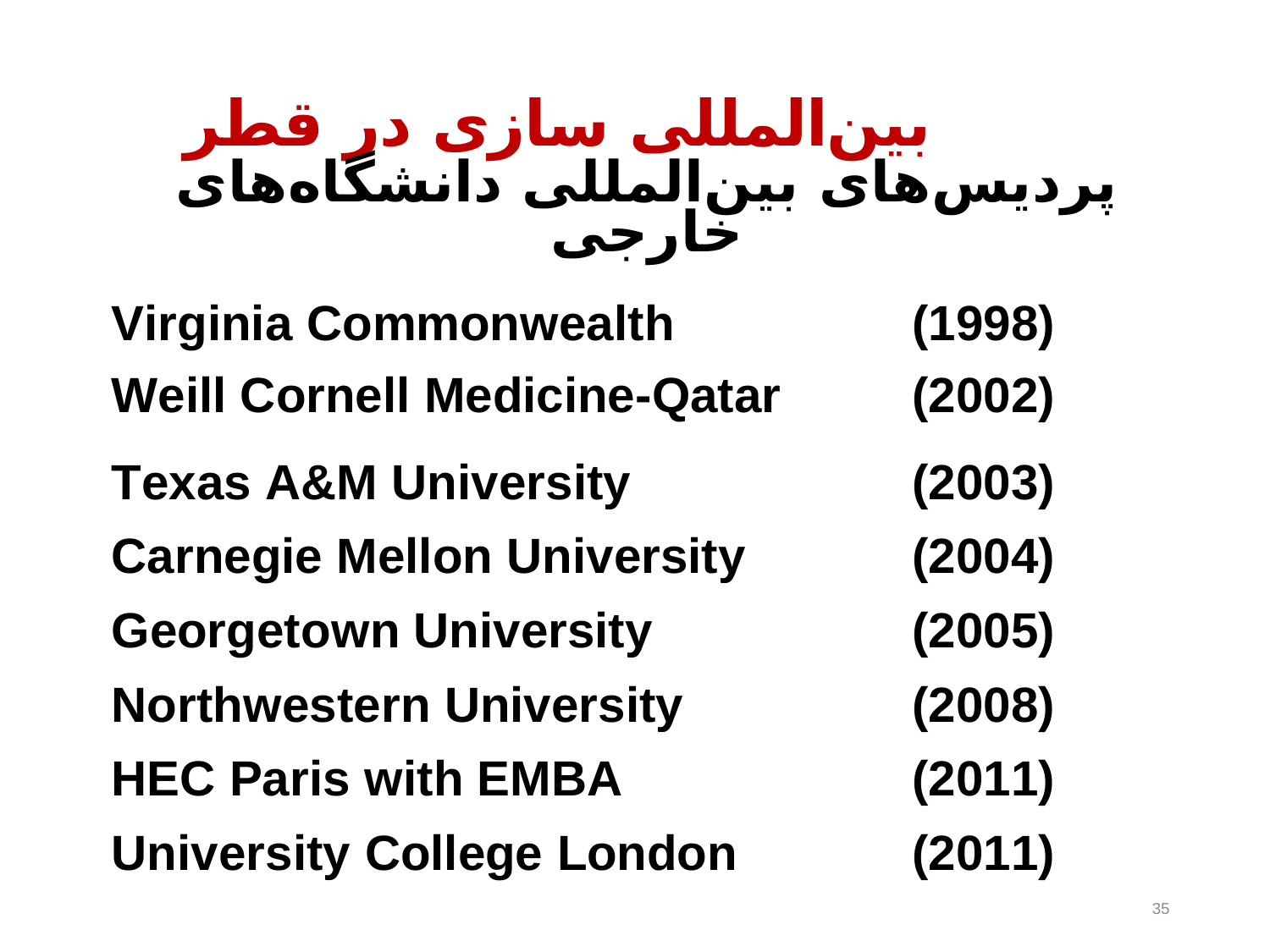

بین‌المللی سازی در قطر
# پردیس‌های بین‌المللی دانشگاه‌های خارجی
| Virginia Commonwealth | (1998) |
| --- | --- |
| Weill Cornell Medicine-Qatar | (2002) |
| Texas A&M University | (2003) |
| Carnegie Mellon University | (2004) |
| Georgetown University | (2005) |
| Northwestern University | (2008) |
| HEC Paris with EMBA | (2011) |
| University College London | (2011) |
35